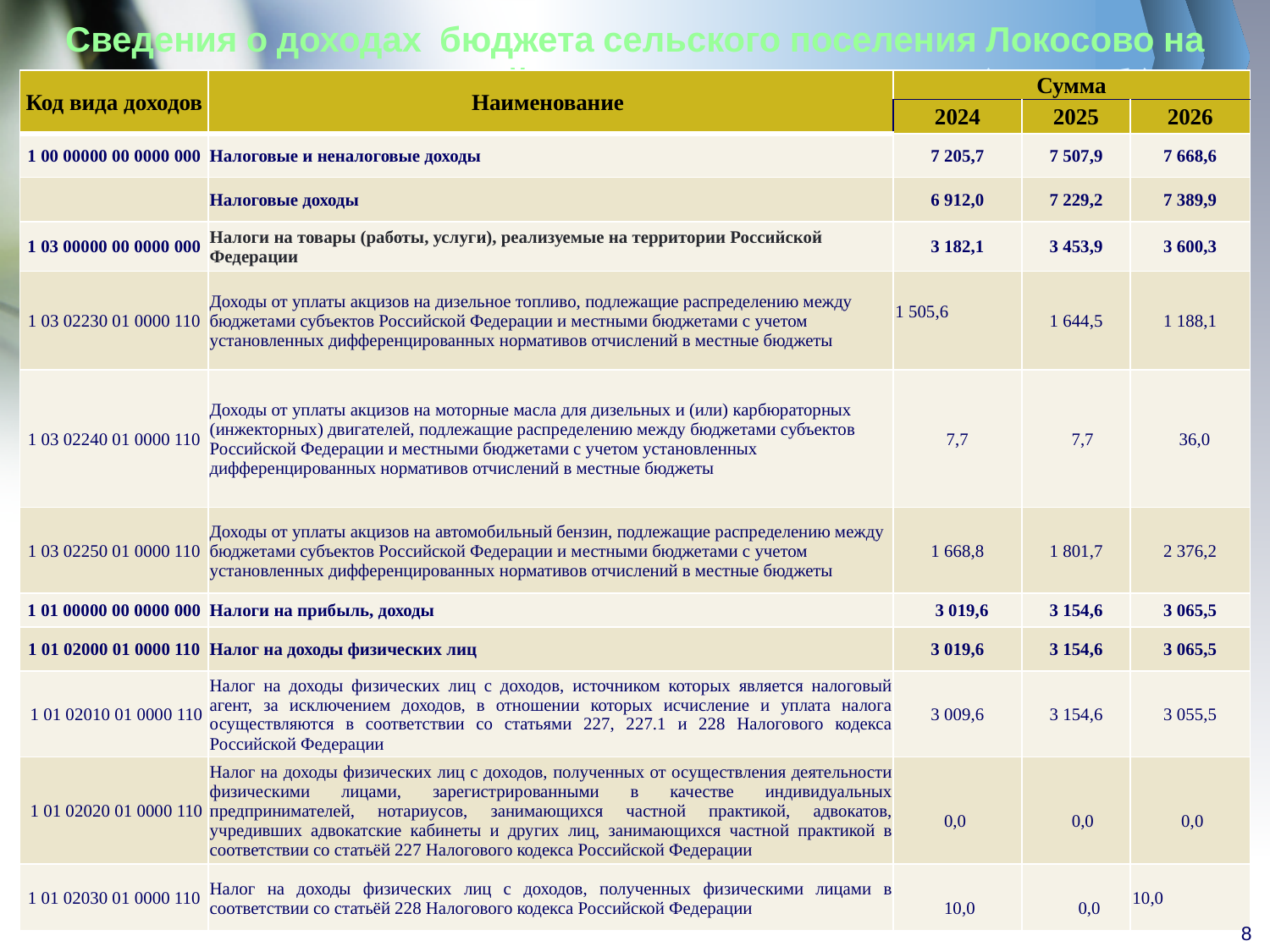

# Сведения о доходах  бюджета сельского поселения Локосово на 2024 год  и на плановый период 2024 и 2025 годов (тыс.руб.)
| Код вида доходов | Наименование | Сумма |  |  |
| --- | --- | --- | --- | --- |
|  |  | 2024 | 2025 | 2026 |
| 1 00 00000 00 0000 000 | Налоговые и неналоговые доходы | 7 205,7 | 7 507,9 | 7 668,6 |
|  | Налоговые доходы | 6 912,0 | 7 229,2 | 7 389,9 |
| 1 03 00000 00 0000 000 | Налоги на товары (работы, услуги), реализуемые на территории Российской Федерации | 3 182,1 | 3 453,9 | 3 600,3 |
| 1 03 02230 01 0000 110 | Доходы от уплаты акцизов на дизельное топливо, подлежащие распределению между бюджетами субъектов Российской Федерации и местными бюджетами с учетом установленных дифференцированных нормативов отчислений в местные бюджеты | 1 505,6 | 1 644,5 | 1 188,1 |
| 1 03 02240 01 0000 110 | Доходы от уплаты акцизов на моторные масла для дизельных и (или) карбюраторных (инжекторных) двигателей, подлежащие распределению между бюджетами субъектов Российской Федерации и местными бюджетами с учетом установленных дифференцированных нормативов отчислений в местные бюджеты | 7,7 | 7,7 | 36,0 |
| 1 03 02250 01 0000 110 | Доходы от уплаты акцизов на автомобильный бензин, подлежащие распределению между бюджетами субъектов Российской Федерации и местными бюджетами с учетом установленных дифференцированных нормативов отчислений в местные бюджеты | 1 668,8 | 1 801,7 | 2 376,2 |
| 1 01 00000 00 0000 000 | Налоги на прибыль, доходы | 3 019,6 | 3 154,6 | 3 065,5 |
| 1 01 02000 01 0000 110 | Налог на доходы физических лиц | 3 019,6 | 3 154,6 | 3 065,5 |
| 1 01 02010 01 0000 110 | Налог на доходы физических лиц с доходов, источником которых является налоговый агент, за исключением доходов, в отношении которых исчисление и уплата налога осуществляются в соответствии со статьями 227, 227.1 и 228 Налогового кодекса Российской Федерации | 3 009,6 | 3 154,6 | 3 055,5 |
| 1 01 02020 01 0000 110 | Налог на доходы физических лиц с доходов, полученных от осуществления деятельности физическими лицами, зарегистрированными в качестве индивидуальных предпринимателей, нотариусов, занимающихся частной практикой, адвокатов, учредивших адвокатские кабинеты и других лиц, занимающихся частной практикой в соответствии со статьёй 227 Налогового кодекса Российской Федерации | 0,0 | 0,0 | 0,0 |
| 1 01 02030 01 0000 110 | Налог на доходы физических лиц с доходов, полученных физическими лицами в соответствии со статьёй 228 Налогового кодекса Российской Федерации | 10,0 | 0,0 | 10,0 |
8